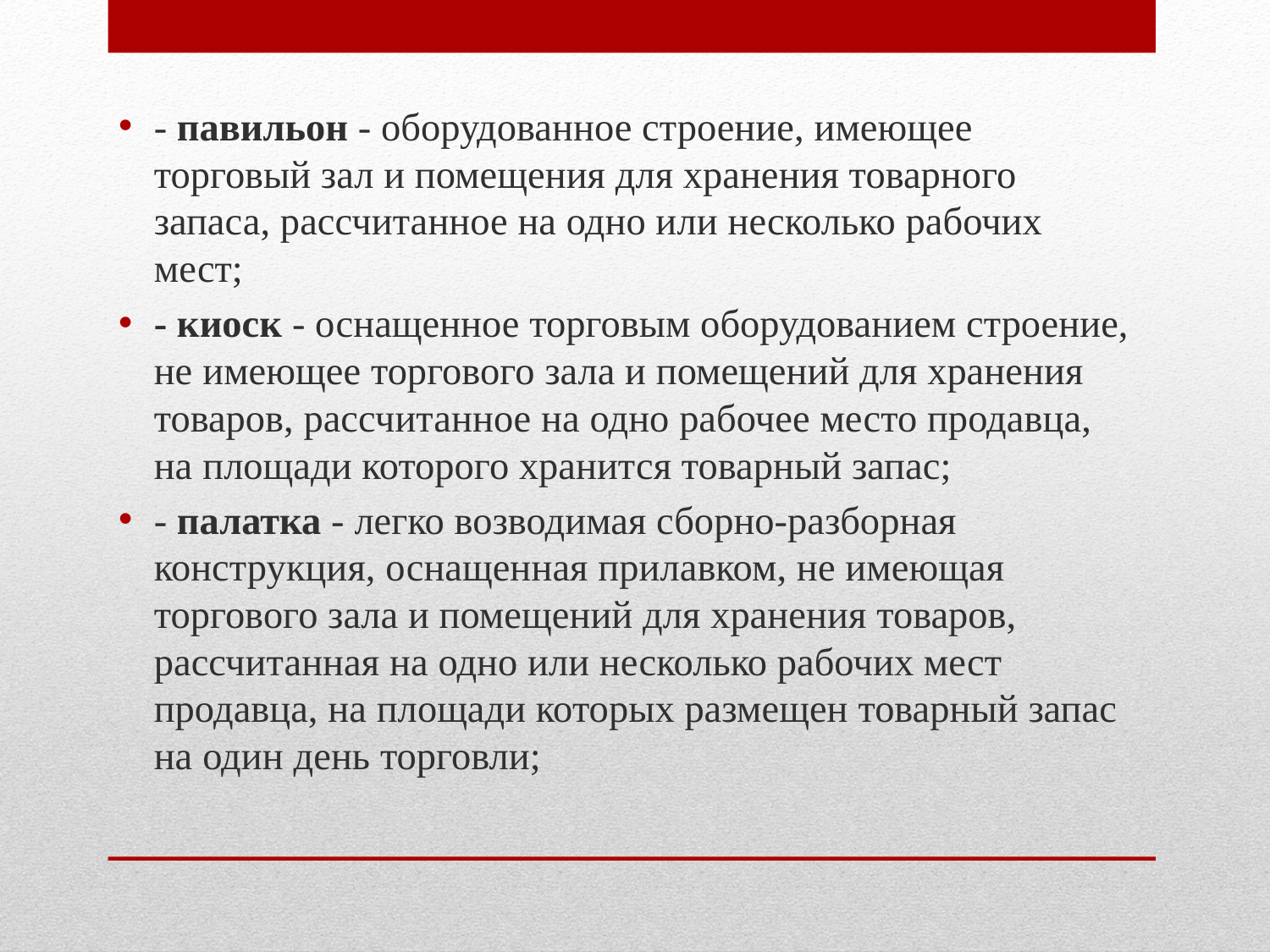

- павильон - оборудованное строение, имеющее торговый зал и помещения для хранения товарного запаса, рассчитанное на одно или несколько рабочих мест;
- киоск - оснащенное торговым оборудованием строение, не имеющее торгового зала и помещений для хранения товаров, рассчитанное на одно рабочее место продавца, на площади которого хранится товарный запас;
- палатка - легко возводимая сборно-разборная конструкция, оснащенная прилавком, не имеющая торгового зала и помещений для хранения товаров, рассчитанная на одно или несколько рабочих мест продавца, на площади которых размещен товарный запас на один день торговли;